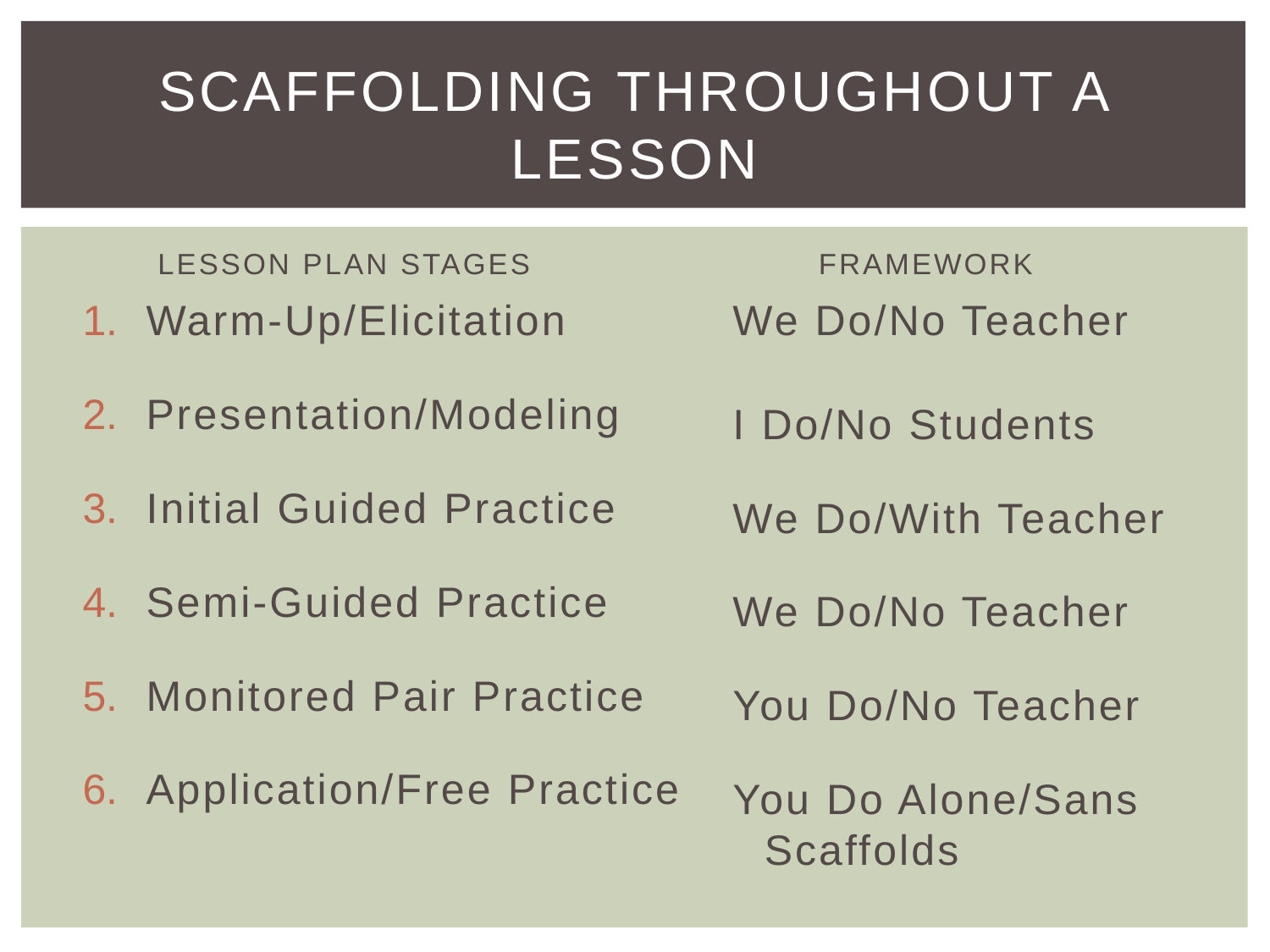

# Scaffolding Throughout a Lesson
LESSON PLAN STAGES
FRAMEWORK
Warm-Up/Elicitation

Presentation/Modeling

Initial Guided Practice

Semi-Guided Practice

Monitored Pair Practice

Application/Free Practice
We Do/No Teacher

I Do/No Students

We Do/With Teacher

We Do/No Teacher

You Do/No Teacher

You Do Alone/Sans Scaffolds